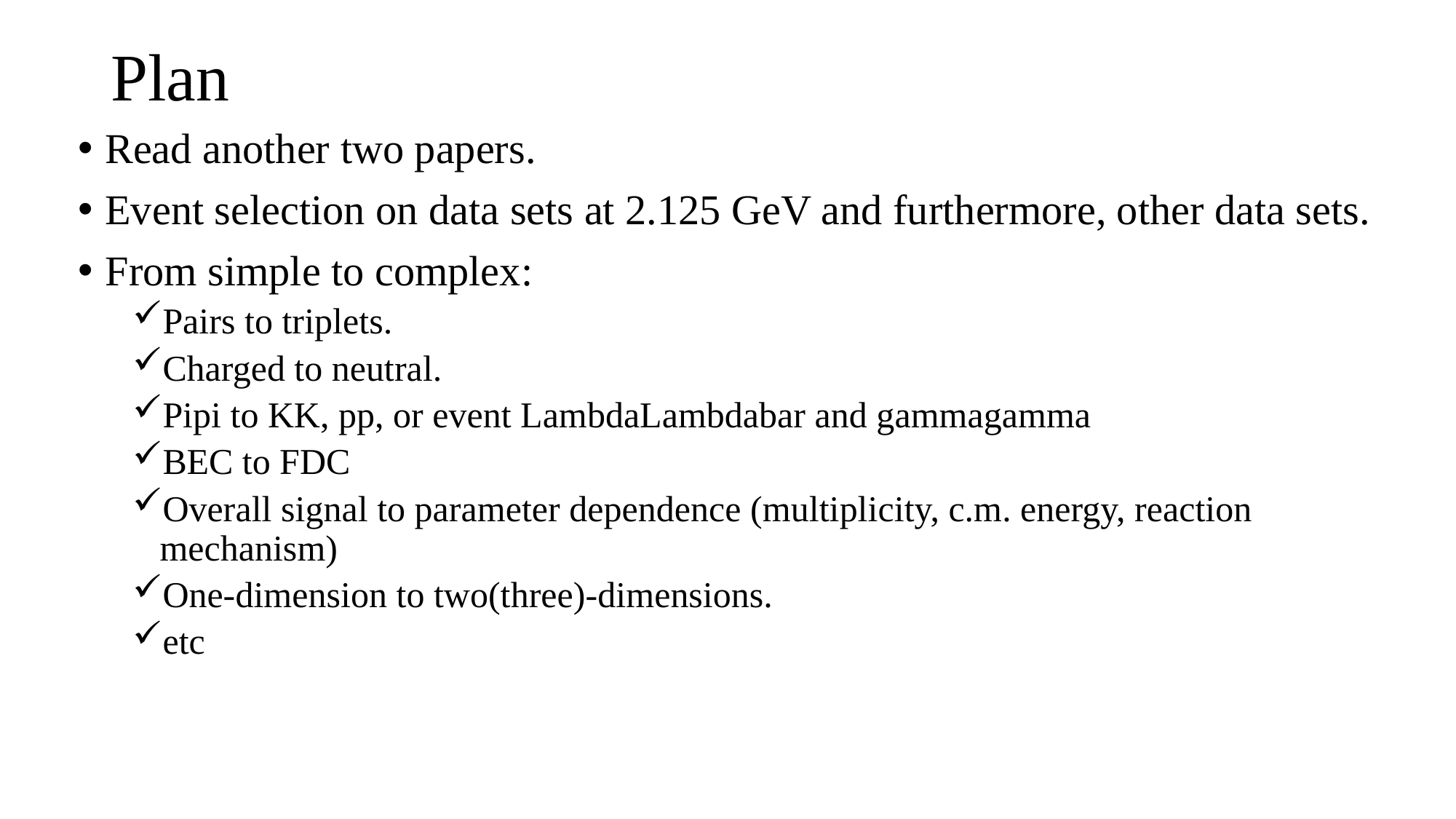

# Plan
Read another two papers.
Event selection on data sets at 2.125 GeV and furthermore, other data sets.
From simple to complex:
Pairs to triplets.
Charged to neutral.
Pipi to KK, pp, or event LambdaLambdabar and gammagamma
BEC to FDC
Overall signal to parameter dependence (multiplicity, c.m. energy, reaction mechanism)
One-dimension to two(three)-dimensions.
etc